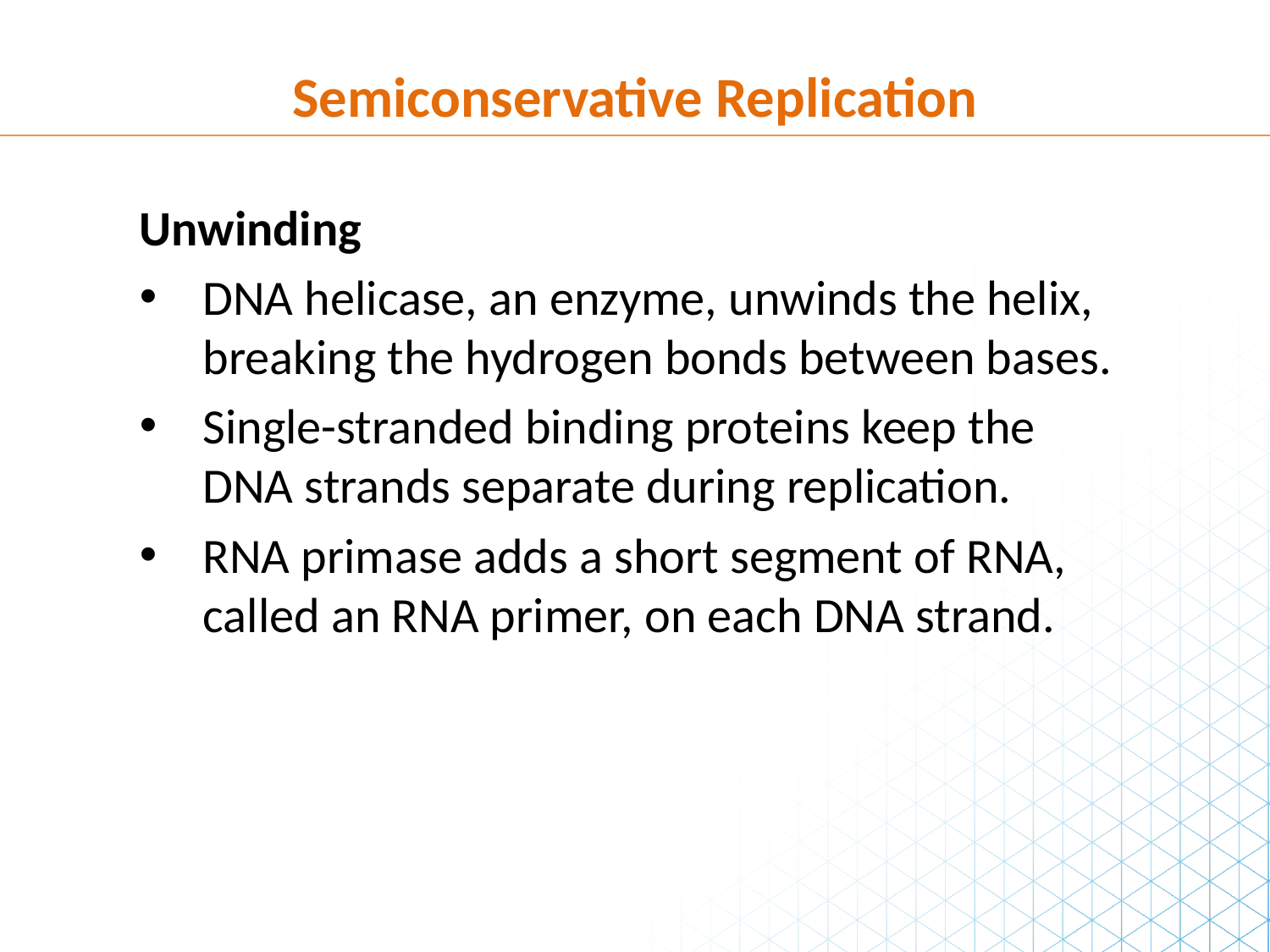

Semiconservative Replication
Unwinding
DNA helicase, an enzyme, unwinds the helix, breaking the hydrogen bonds between bases.
Single-stranded binding proteins keep the DNA strands separate during replication.
RNA primase adds a short segment of RNA, called an RNA primer, on each DNA strand.